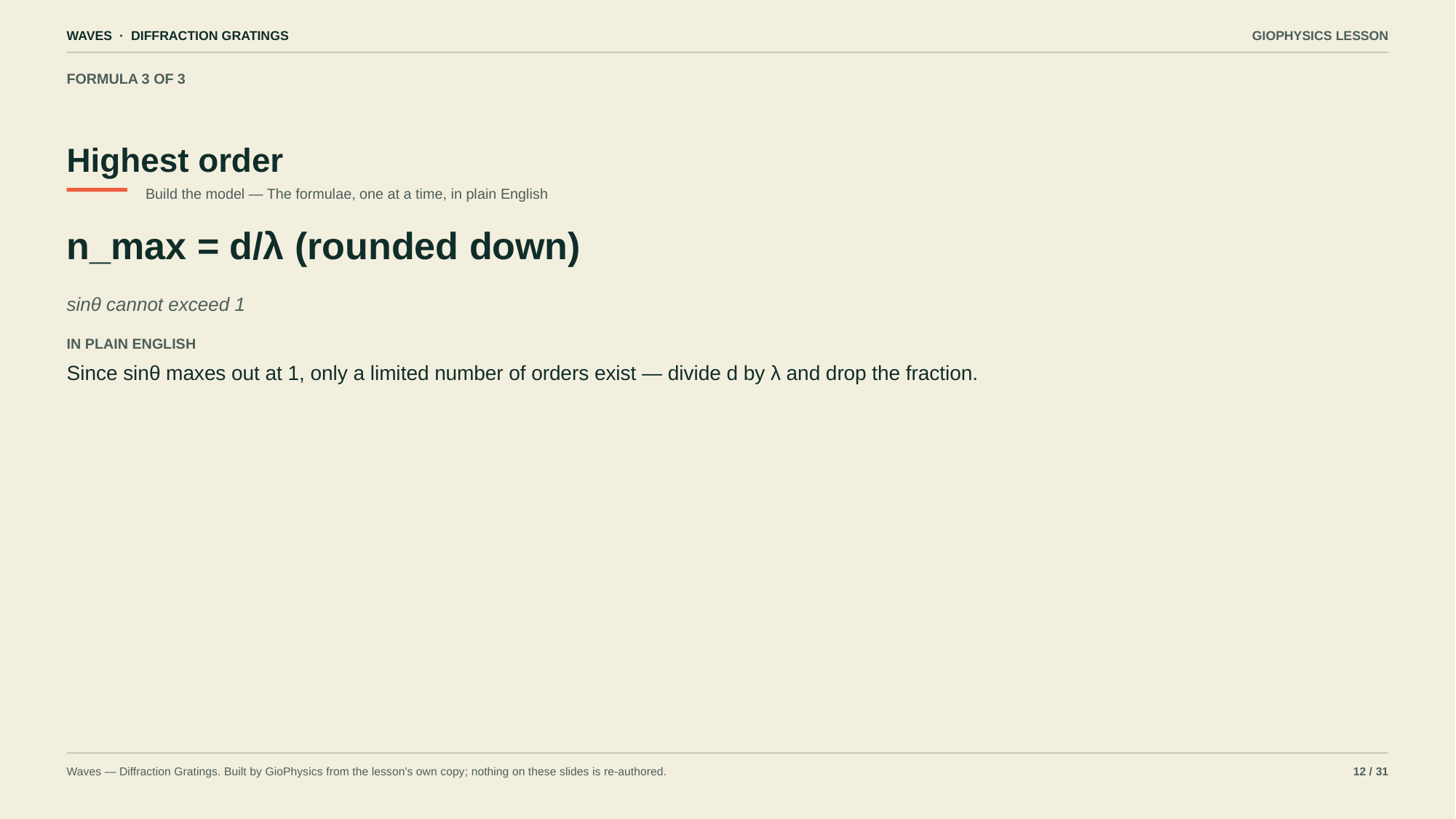

WAVES  ·  DIFFRACTION GRATINGS
GIOPHYSICS LESSON

FORMULA 3 OF 3
Highest order
Build the model — The formulae, one at a time, in plain English

n_max = d/λ (rounded down)
sinθ cannot exceed 1
IN PLAIN ENGLISH
Since sinθ maxes out at 1, only a limited number of orders exist — divide d by λ and drop the fraction.

Waves — Diffraction Gratings. Built by GioPhysics from the lesson's own copy; nothing on these slides is re-authored.
12 / 31